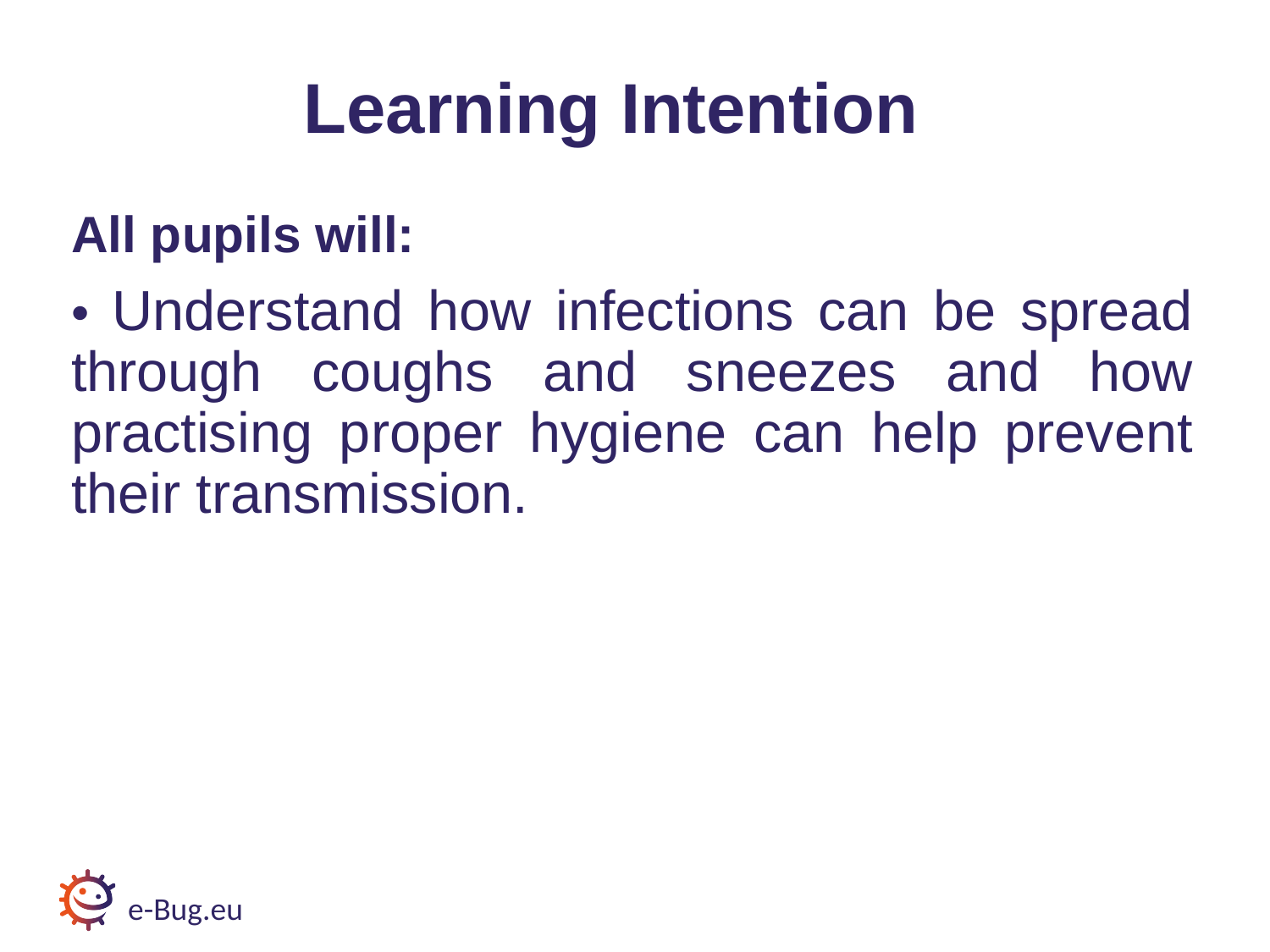

# Learning Intention
All pupils will:
• Understand how infections can be spread through coughs and sneezes and how practising proper hygiene can help prevent their transmission.

e-Bug.eu